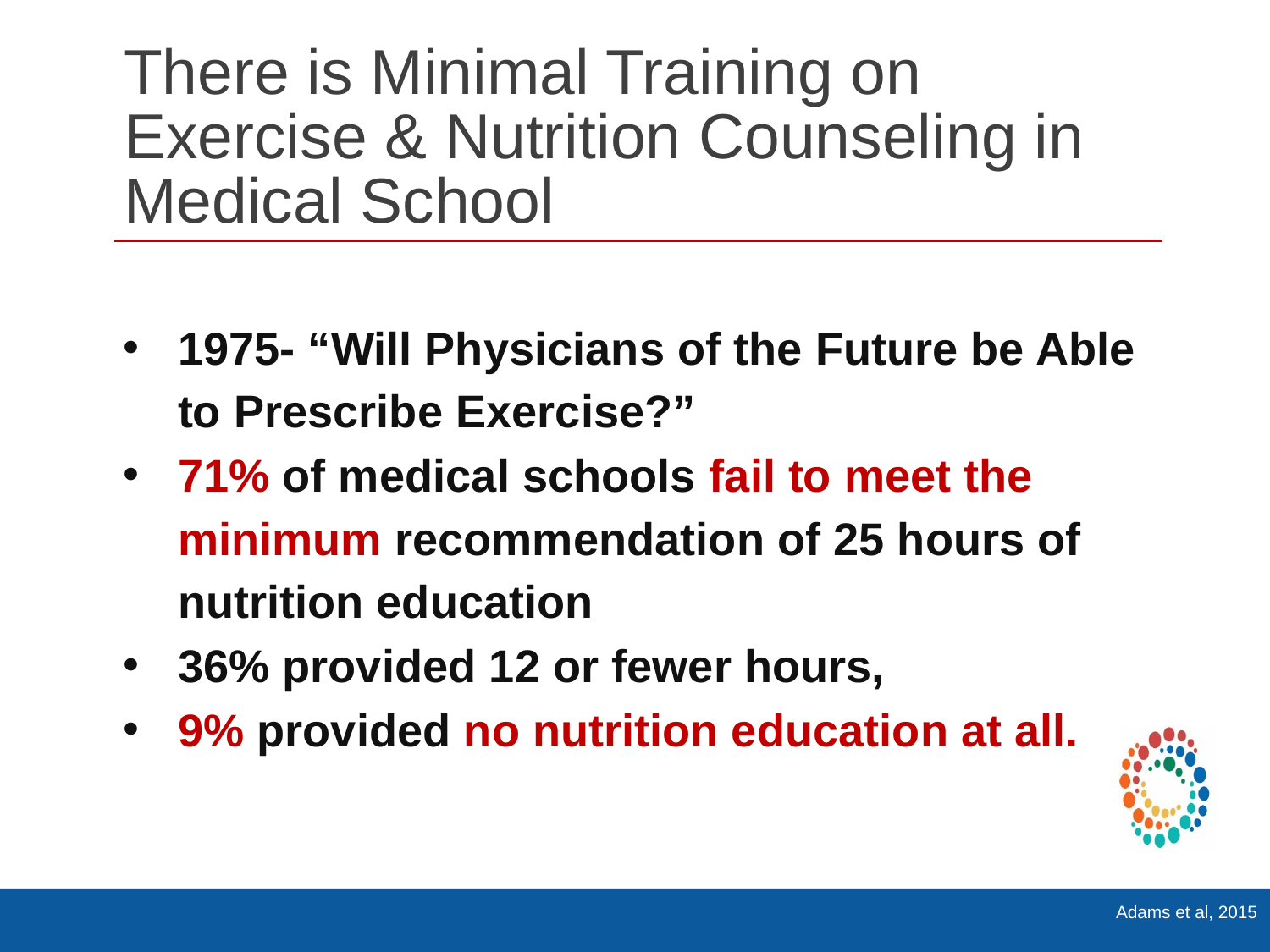

# There is Minimal Training on Exercise & Nutrition Counseling in Medical School
1975- “Will Physicians of the Future be Able to Prescribe Exercise?”
71% of medical schools fail to meet the minimum recommendation of 25 hours of nutrition education
36% provided 12 or fewer hours,
9% provided no nutrition education at all.

Adams et al, 2015